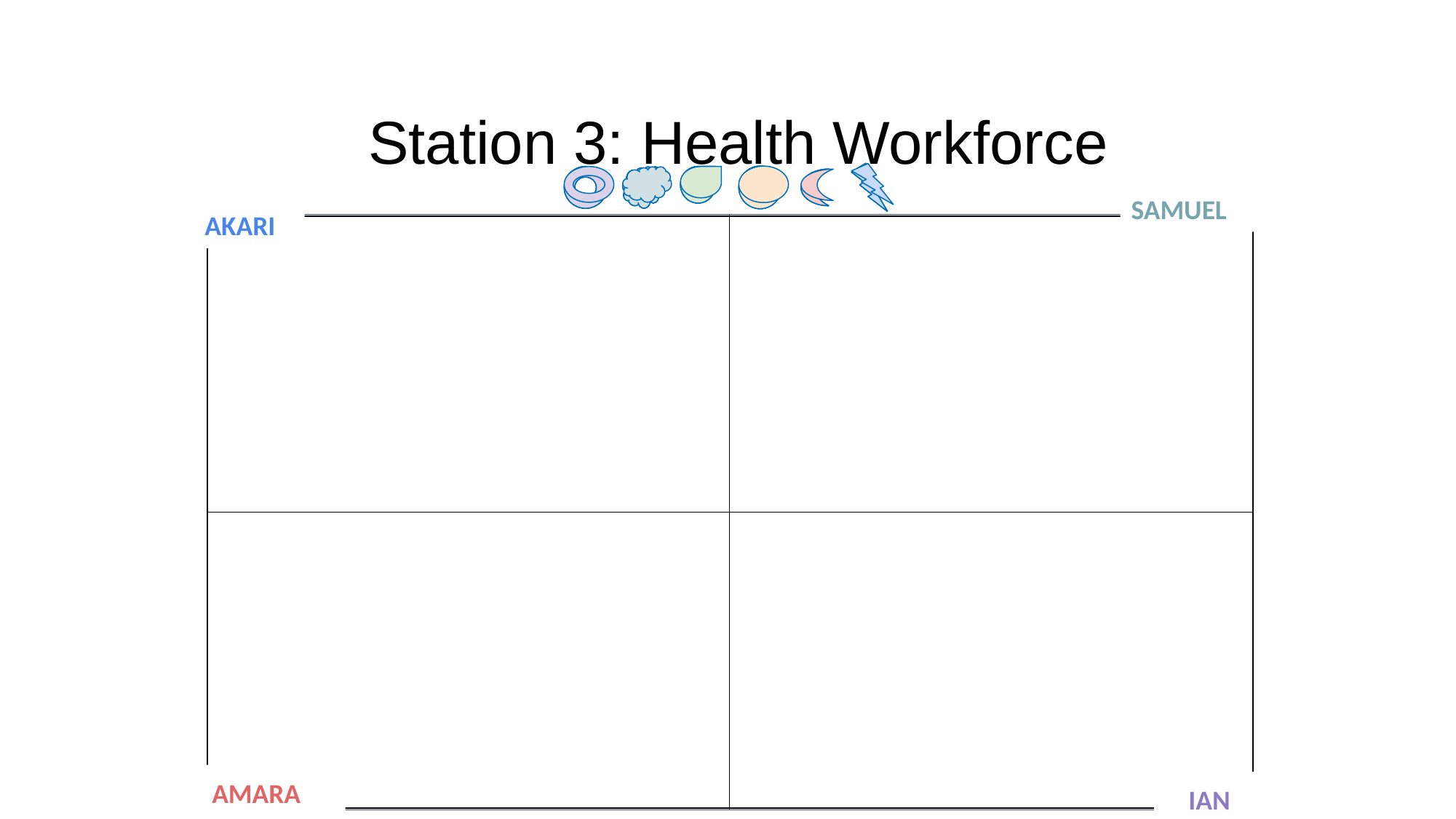

# Station 3: Health Workforce

SAMUEL
AKARI

AMARA
IAN